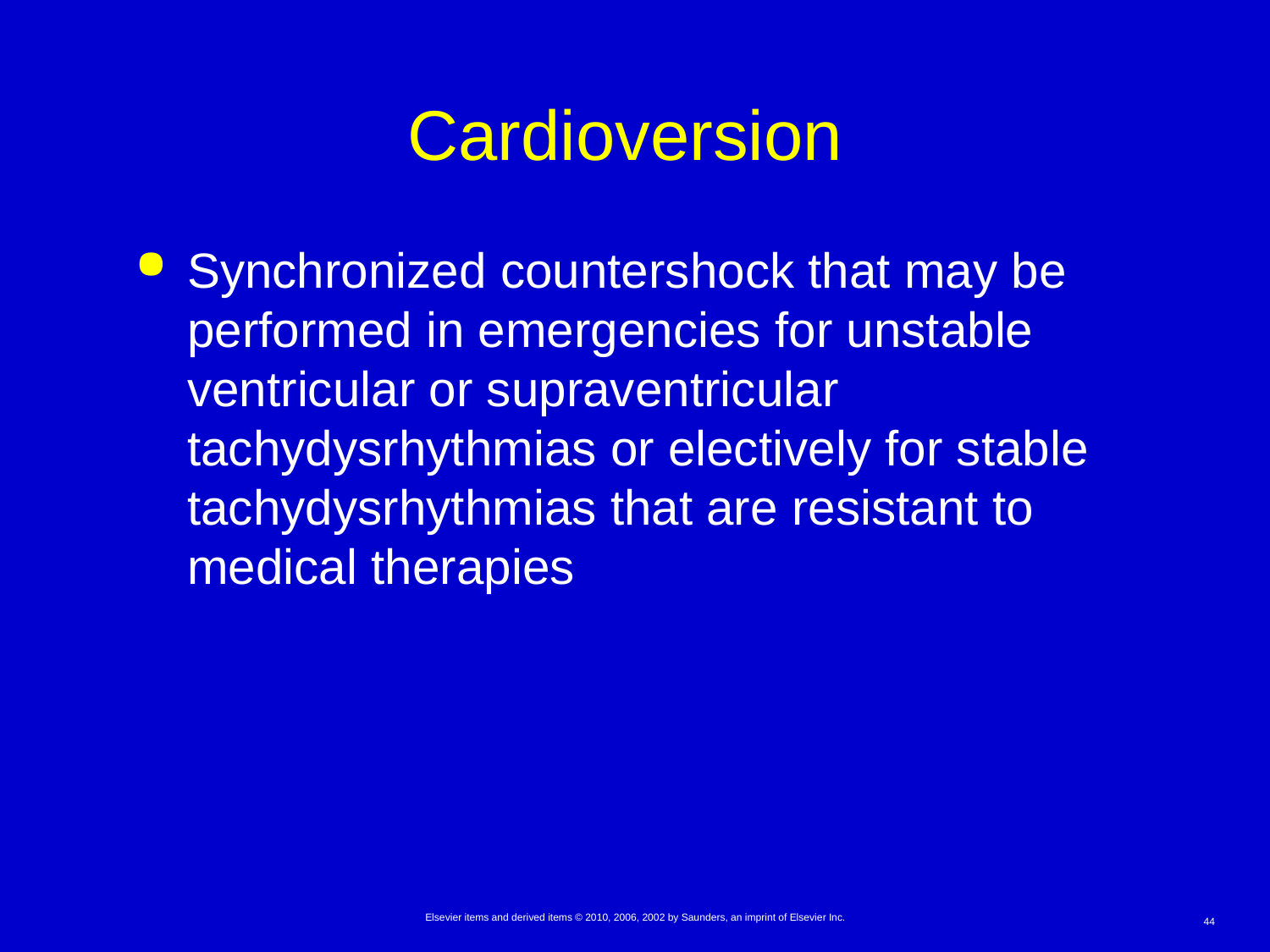

# Cardioversion
Synchronized countershock that may be performed in emergencies for unstable ventricular or supraventricular tachydysrhythmias or electively for stable tachydysrhythmias that are resistant to medical therapies